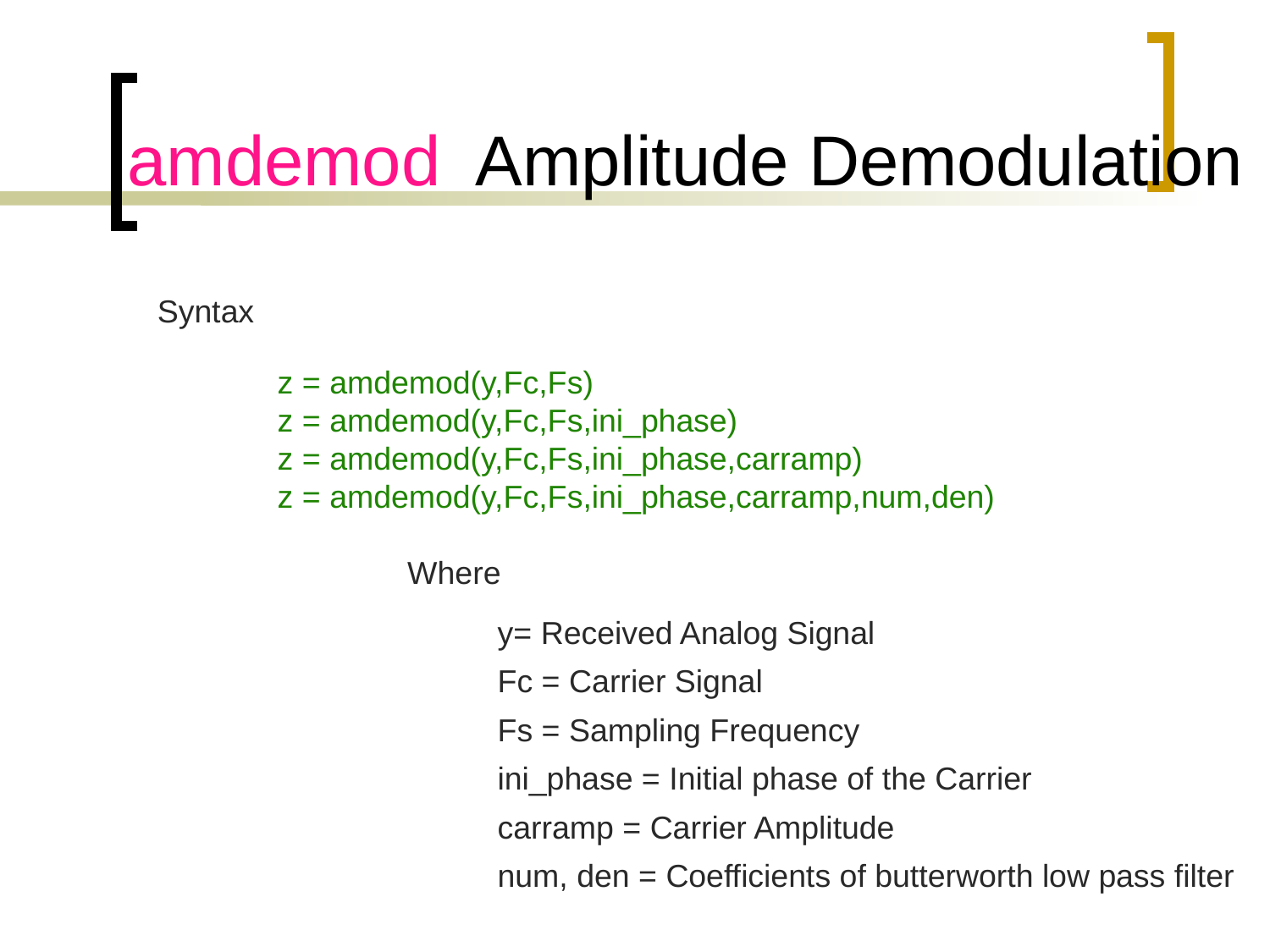

# amdemod  Amplitude Demodulation
Syntax
z = amdemod(y,Fc,Fs)
z = amdemod(y,Fc,Fs,ini_phase)
z = amdemod(y,Fc,Fs,ini_phase,carramp)
z = amdemod(y,Fc,Fs,ini_phase,carramp,num,den)
Where
y= Received Analog Signal
Fc = Carrier Signal
Fs = Sampling Frequency
ini_phase = Initial phase of the Carrier
carramp = Carrier Amplitude
num, den = Coefficients of butterworth low pass filter